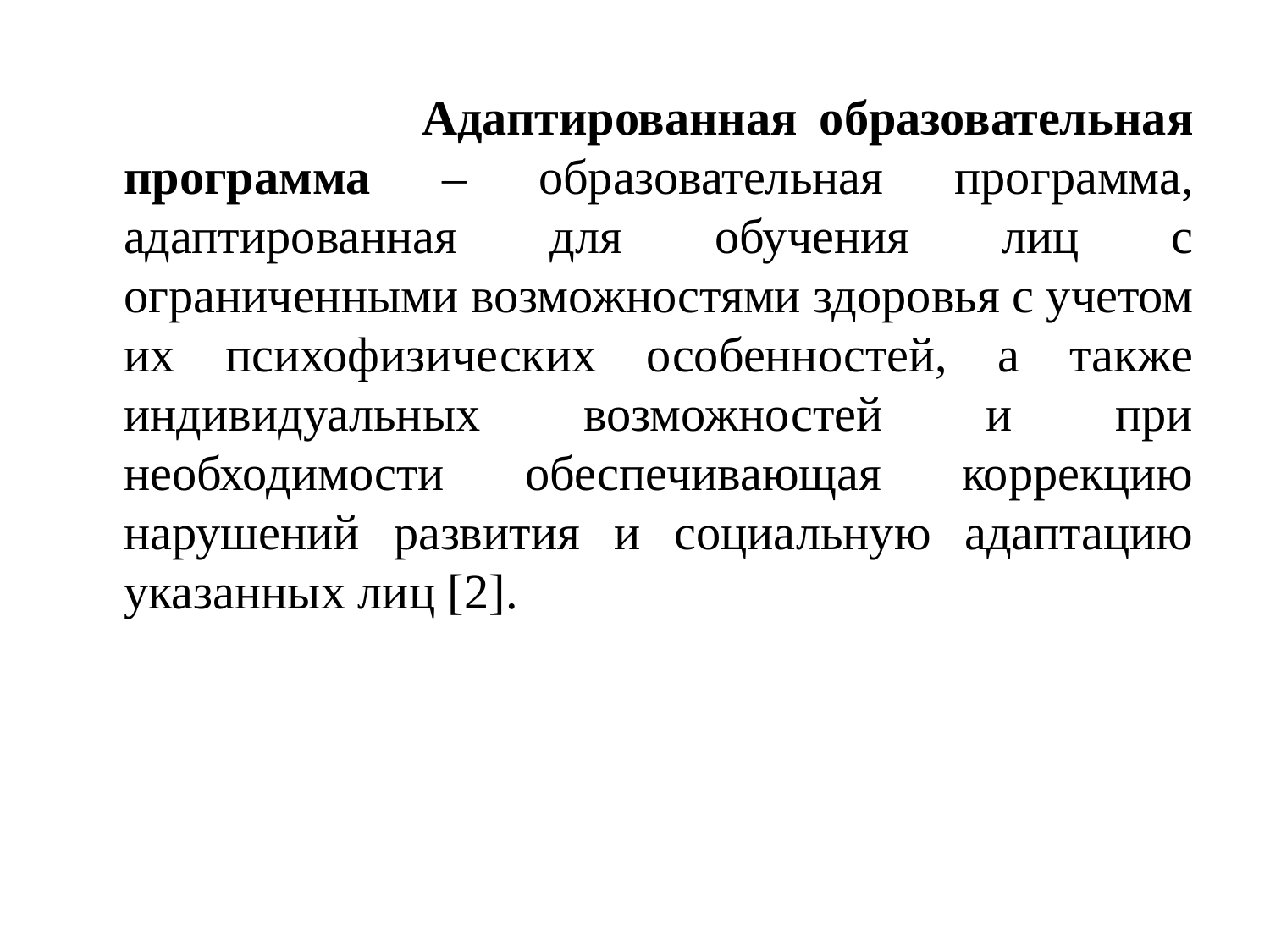

Адаптированная образовательная программа – образовательная программа, адаптированная для обучения лиц с ограниченными возможностями здоровья с учетом их психофизических особенностей, а также индивидуальных возможностей и при необходимости обеспечивающая коррекцию нарушений развития и социальную адаптацию указанных лиц [2].